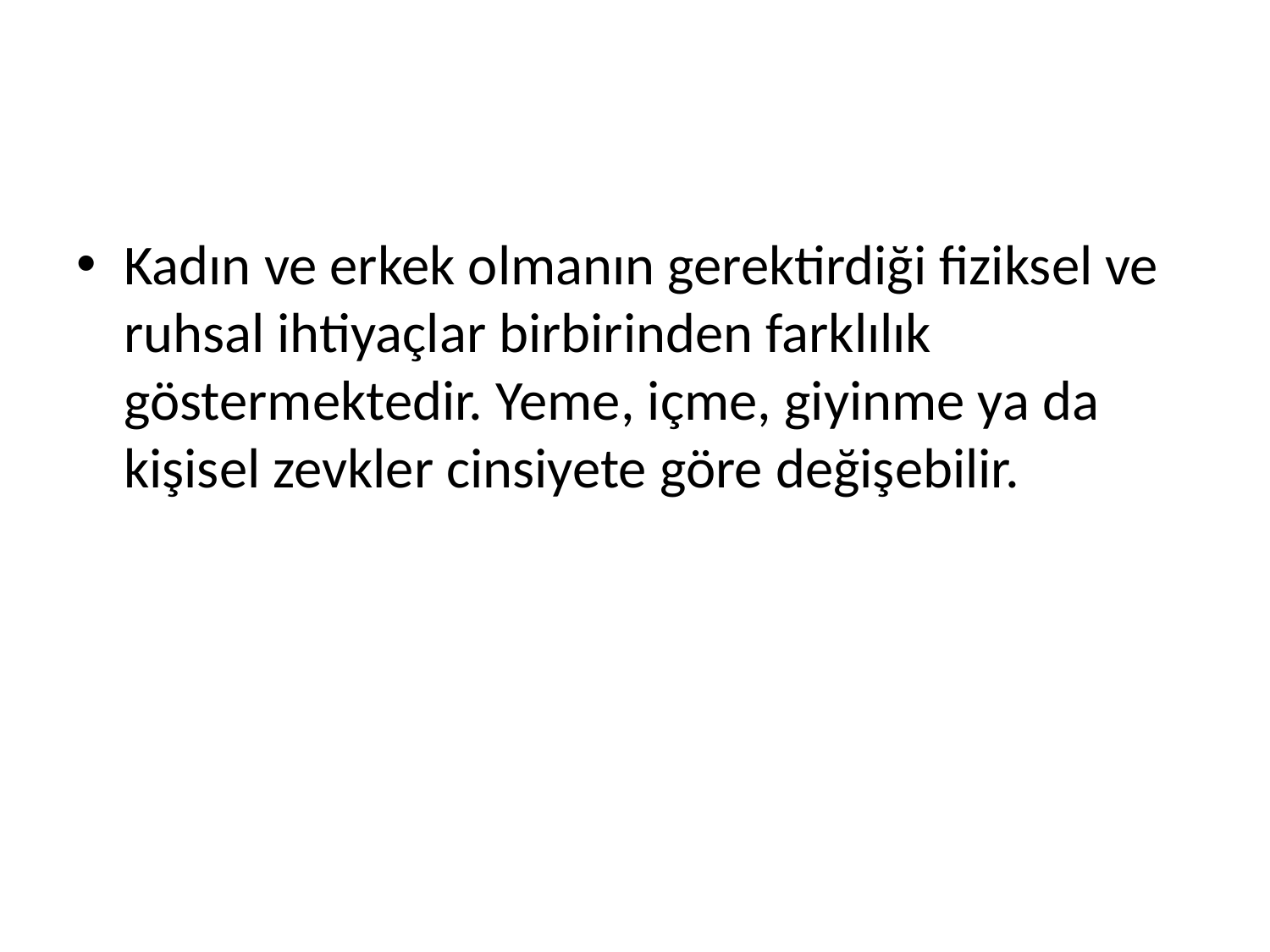

#
Kadın ve erkek olmanın gerektirdiği fiziksel ve ruhsal ihtiyaçlar birbirinden farklılık göstermektedir. Yeme, içme, giyinme ya da kişisel zevkler cinsiyete göre değişebilir.